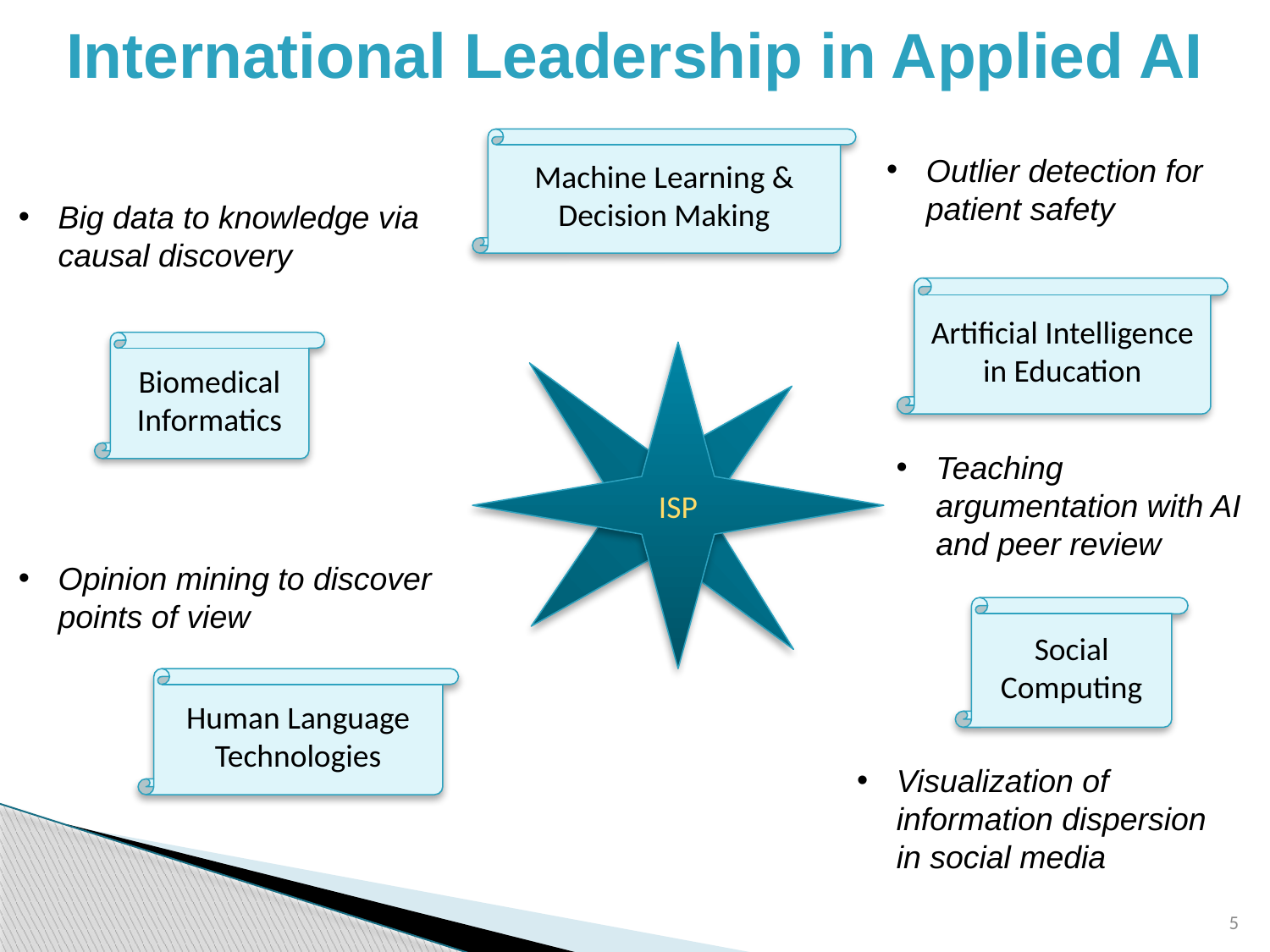

International Leadership in Applied AI

Machine Learning & Decision Making
Outlier detection for patient safety
Big data to knowledge via causal discovery
Artificial Intelligence in Education

LRDC
Biomedical Informatics
ISP
Teaching argumentation with AI and peer review
Opinion mining to discover points of view
Social Computing

Human Language Technologies
Visualization of information dispersion in social media

5